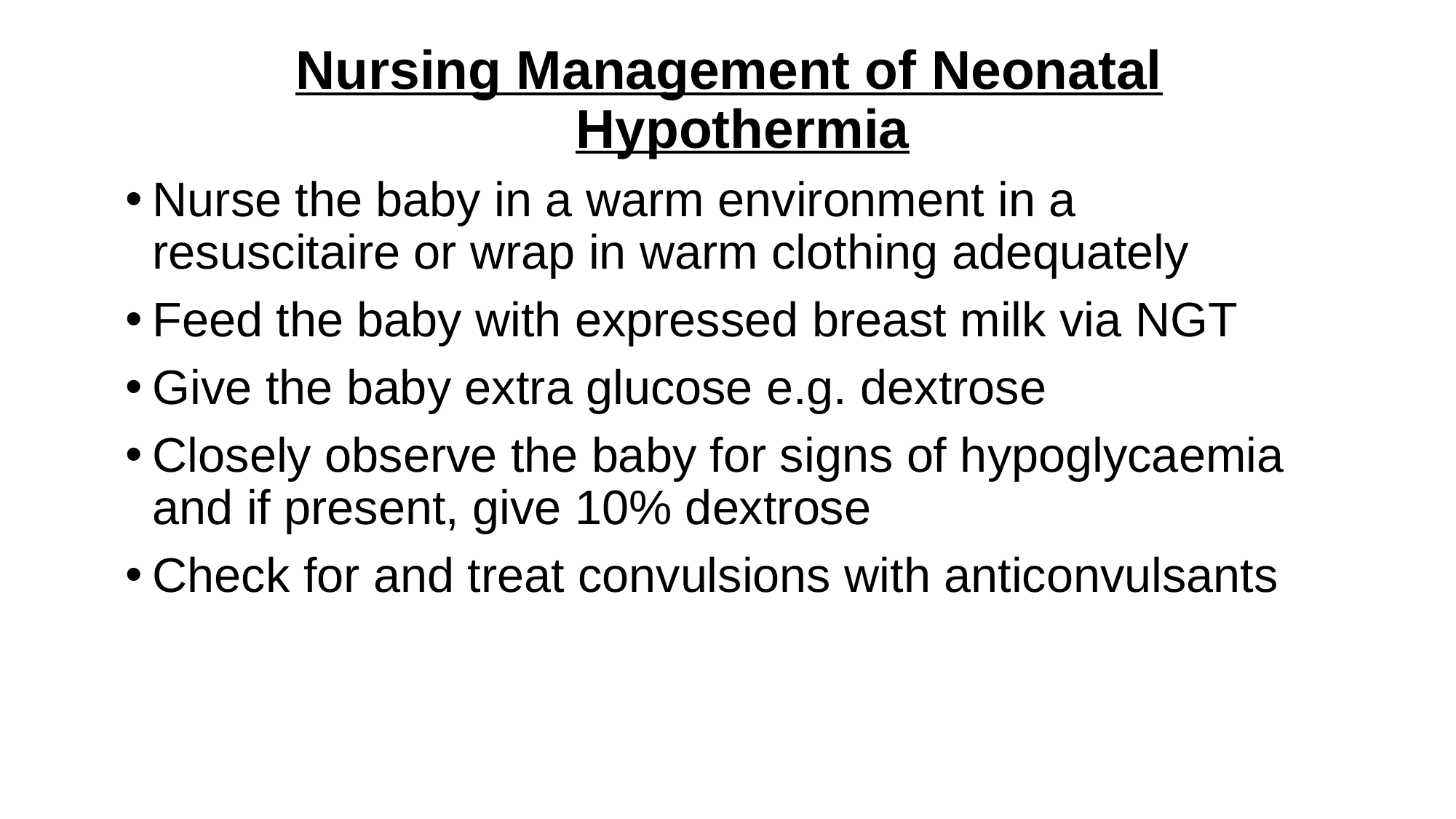

Nursing Management of Neonatal Hypothermia
Nurse the baby in a warm environment in a resuscitaire or wrap in warm clothing adequately
Feed the baby with expressed breast milk via NGT
Give the baby extra glucose e.g. dextrose
Closely observe the baby for signs of hypoglycaemia and if present, give 10% dextrose
Check for and treat convulsions with anticonvulsants